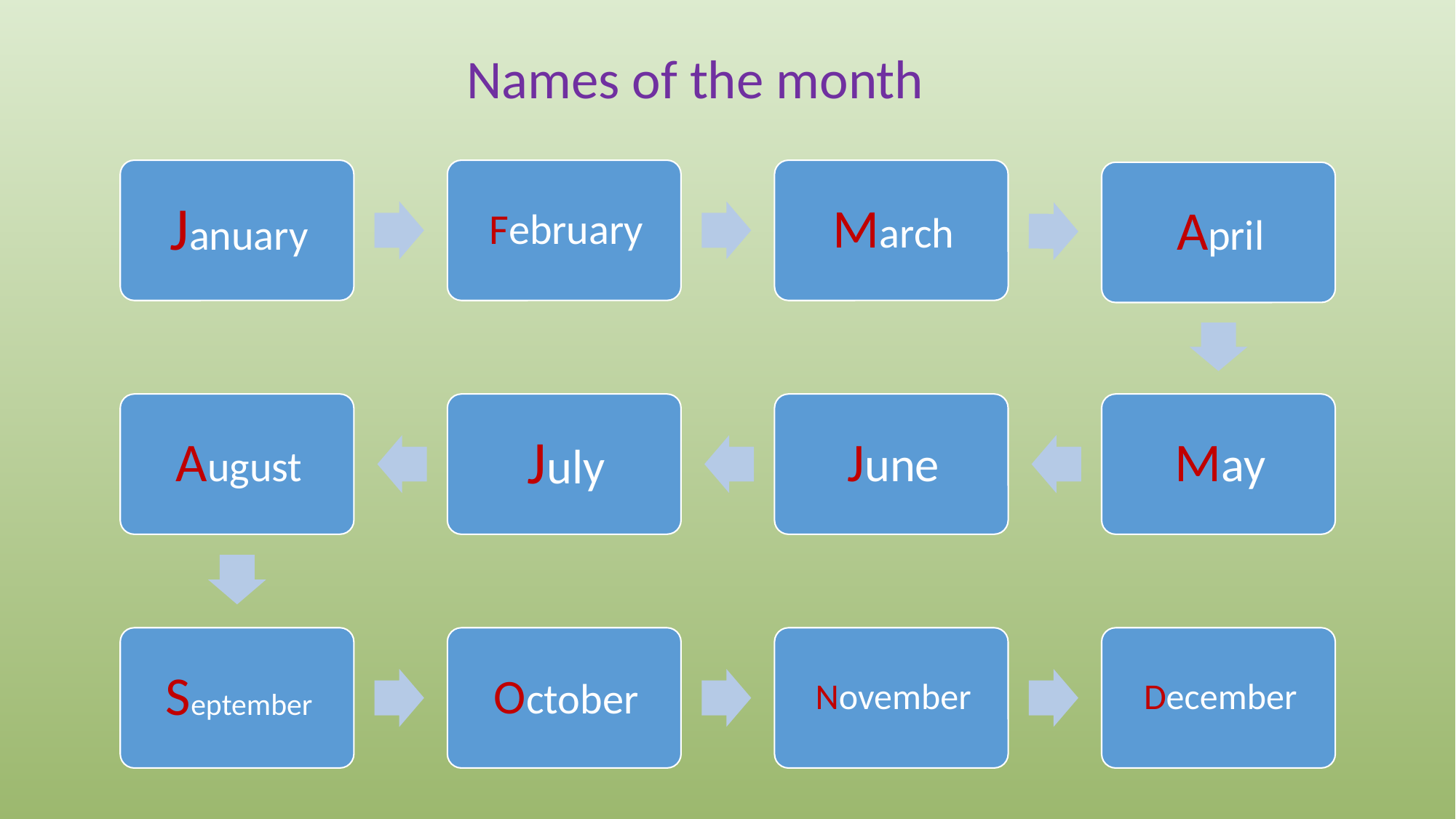

Names of the month
January

February

March

April

May

June

July

August

September

October

November

December